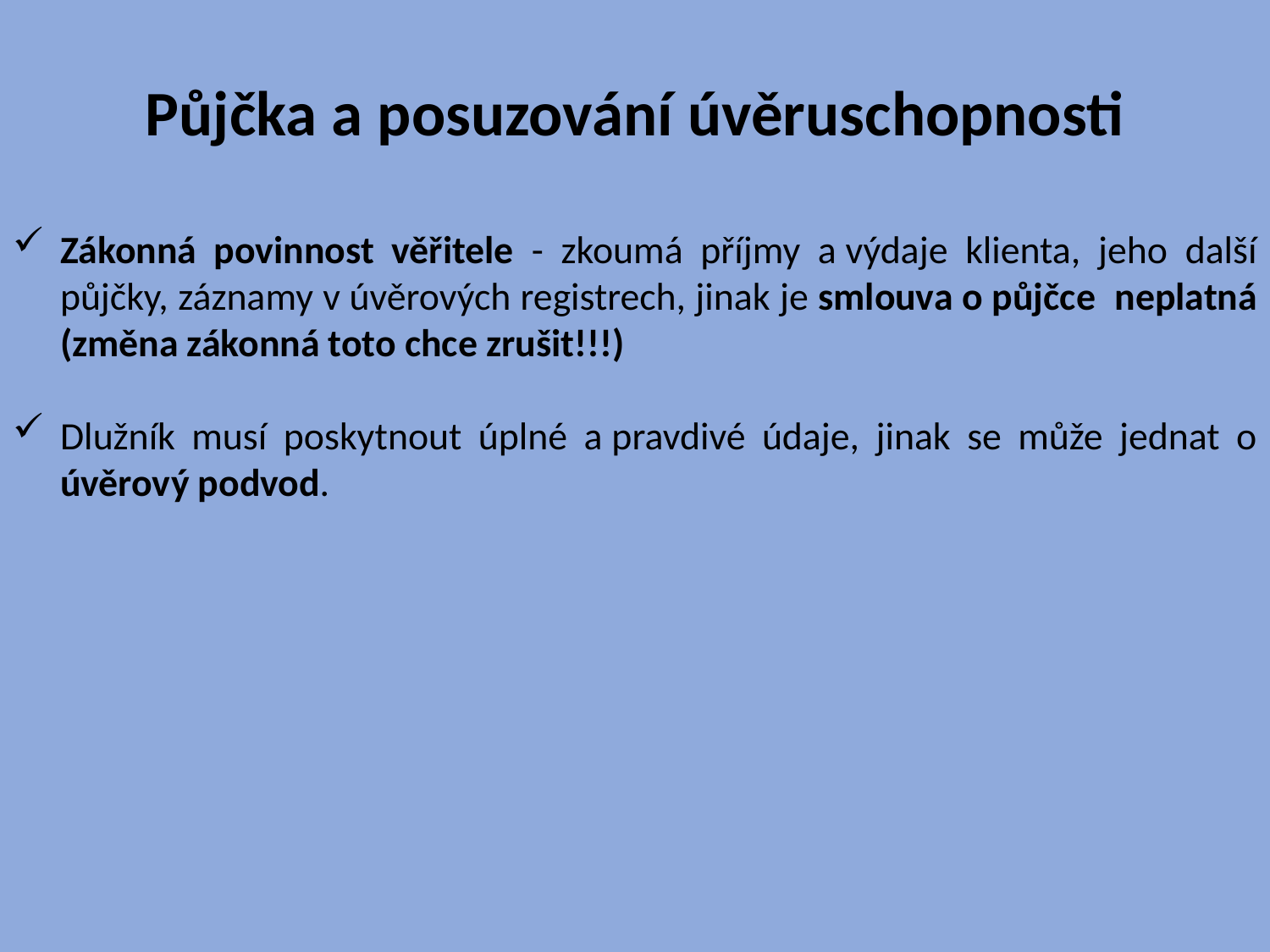

Půjčka a posuzování úvěruschopnosti

Zákonná povinnost věřitele - zkoumá příjmy a výdaje klienta, jeho další půjčky, záznamy v úvěrových registrech, jinak je smlouva o půjčce  neplatná (změna zákonná toto chce zrušit!!!)

Dlužník musí poskytnout úplné a pravdivé údaje, jinak se může jednat o úvěrový podvod.